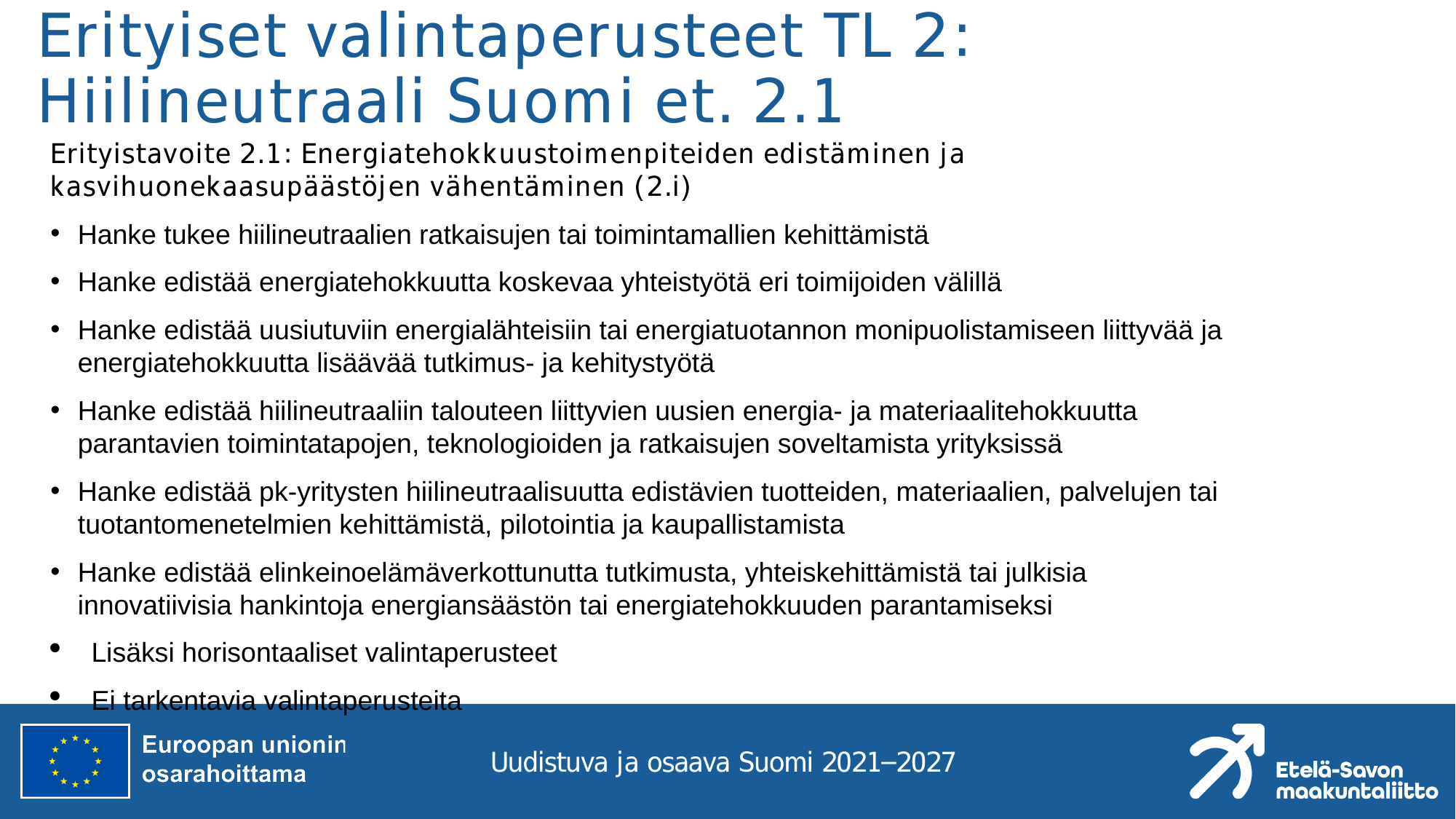

# Erityiset valintaperusteet TL 2: Hiilineutraali Suomi et. 2.1
Erityistavoite 2.1: Energiatehokkuustoimenpiteiden edistäminen ja kasvihuonekaasupäästöjen vähentäminen (2.i)
Hanke tukee hiilineutraalien ratkaisujen tai toimintamallien kehittämistä
Hanke edistää energiatehokkuutta koskevaa yhteistyötä eri toimijoiden välillä
Hanke edistää uusiutuviin energialähteisiin tai energiatuotannon monipuolistamiseen liittyvää ja energiatehokkuutta lisäävää tutkimus- ja kehitystyötä
Hanke edistää hiilineutraaliin talouteen liittyvien uusien energia- ja materiaalitehokkuutta parantavien toimintatapojen, teknologioiden ja ratkaisujen soveltamista yrityksissä
Hanke edistää pk-yritysten hiilineutraalisuutta edistävien tuotteiden, materiaalien, palvelujen tai tuotantomenetelmien kehittämistä, pilotointia ja kaupallistamista
Hanke edistää elinkeinoelämäverkottunutta tutkimusta, yhteiskehittämistä tai julkisia innovatiivisia hankintoja energiansäästön tai energiatehokkuuden parantamiseksi
Lisäksi horisontaaliset valintaperusteet
Ei tarkentavia valintaperusteita